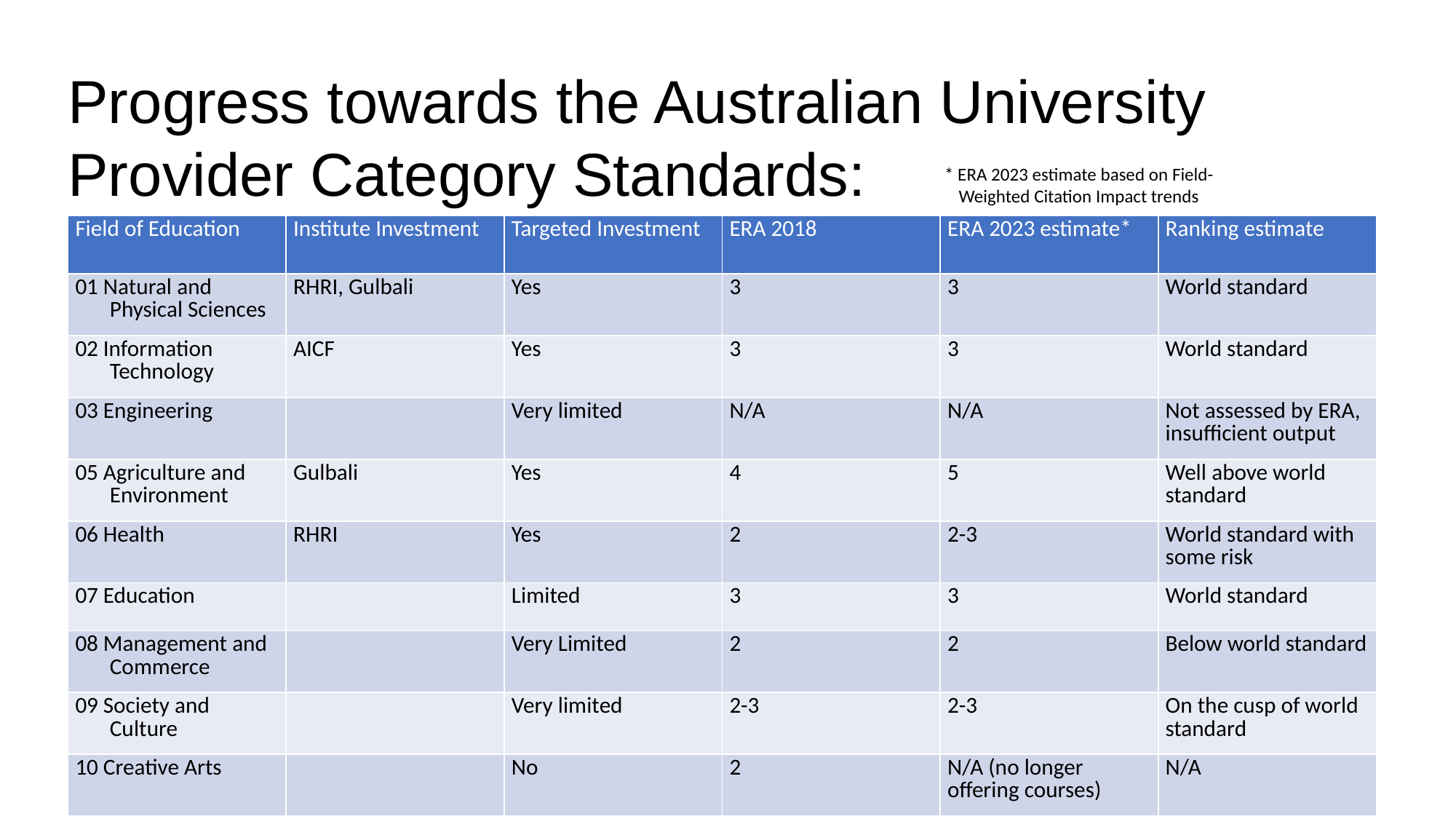

Progress towards the Australian University Provider Category Standards:
Making progress
* ERA 2023 estimate based on Field-Weighted Citation Impact trends
| Field of Education | Institute Investment | Targeted Investment | ERA 2018 | ERA 2023 estimate\* | Ranking estimate |
| --- | --- | --- | --- | --- | --- |
| 01 Natural and Physical Sciences | RHRI, Gulbali | Yes | 3 | 3 | World standard |
| 02 Information Technology | AICF | Yes | 3 | 3 | World standard |
| 03 Engineering |  | Very limited | N/A | N/A | Not assessed by ERA, insufficient output |
| 05 Agriculture and Environment | Gulbali | Yes | 4 | 5 | Well above world standard |
| 06 Health | RHRI | Yes | 2 | 2-3 | World standard with some risk |
| 07 Education |  | Limited | 3 | 3 | World standard |
| 08 Management and Commerce |  | Very Limited | 2 | 2 | Below world standard |
| 09 Society and Culture |  | Very limited | 2-3 | 2-3 | On the cusp of world standard |
| 10 Creative Arts |  | No | 2 | N/A (no longer offering courses) | N/A |